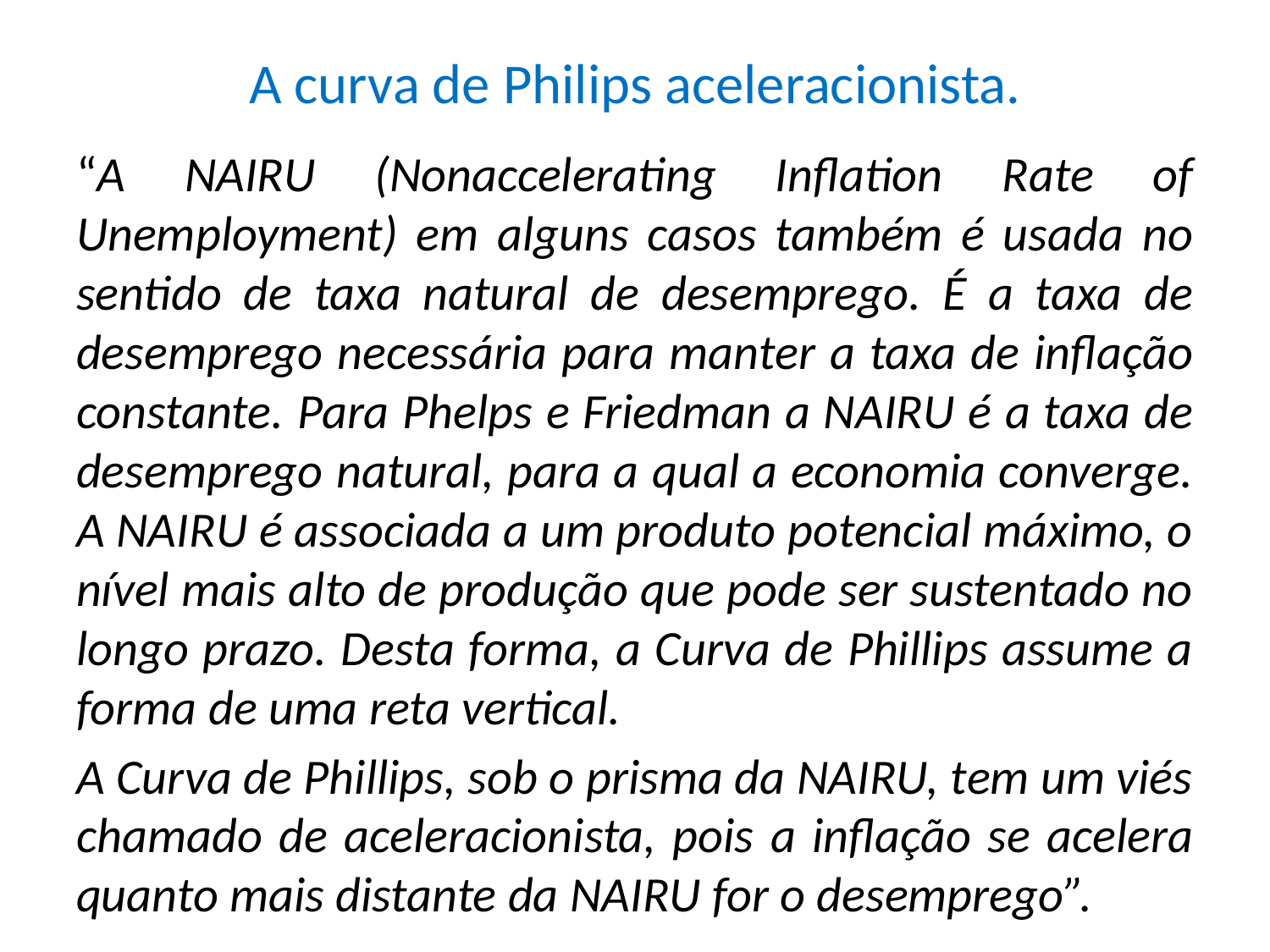

# A curva de Philips aceleracionista.
“A NAIRU (Nonaccelerating Inflation Rate of Unemployment) em alguns casos também é usada no sentido de taxa natural de desemprego. É a taxa de desemprego necessária para manter a taxa de inflação constante. Para Phelps e Friedman a NAIRU é a taxa de desemprego natural, para a qual a economia converge. A NAIRU é associada a um produto potencial máximo, o nível mais alto de produção que pode ser sustentado no longo prazo. Desta forma, a Curva de Phillips assume a forma de uma reta vertical.
A Curva de Phillips, sob o prisma da NAIRU, tem um viés chamado de aceleracionista, pois a inflação se acelera quanto mais distante da NAIRU for o desemprego”.